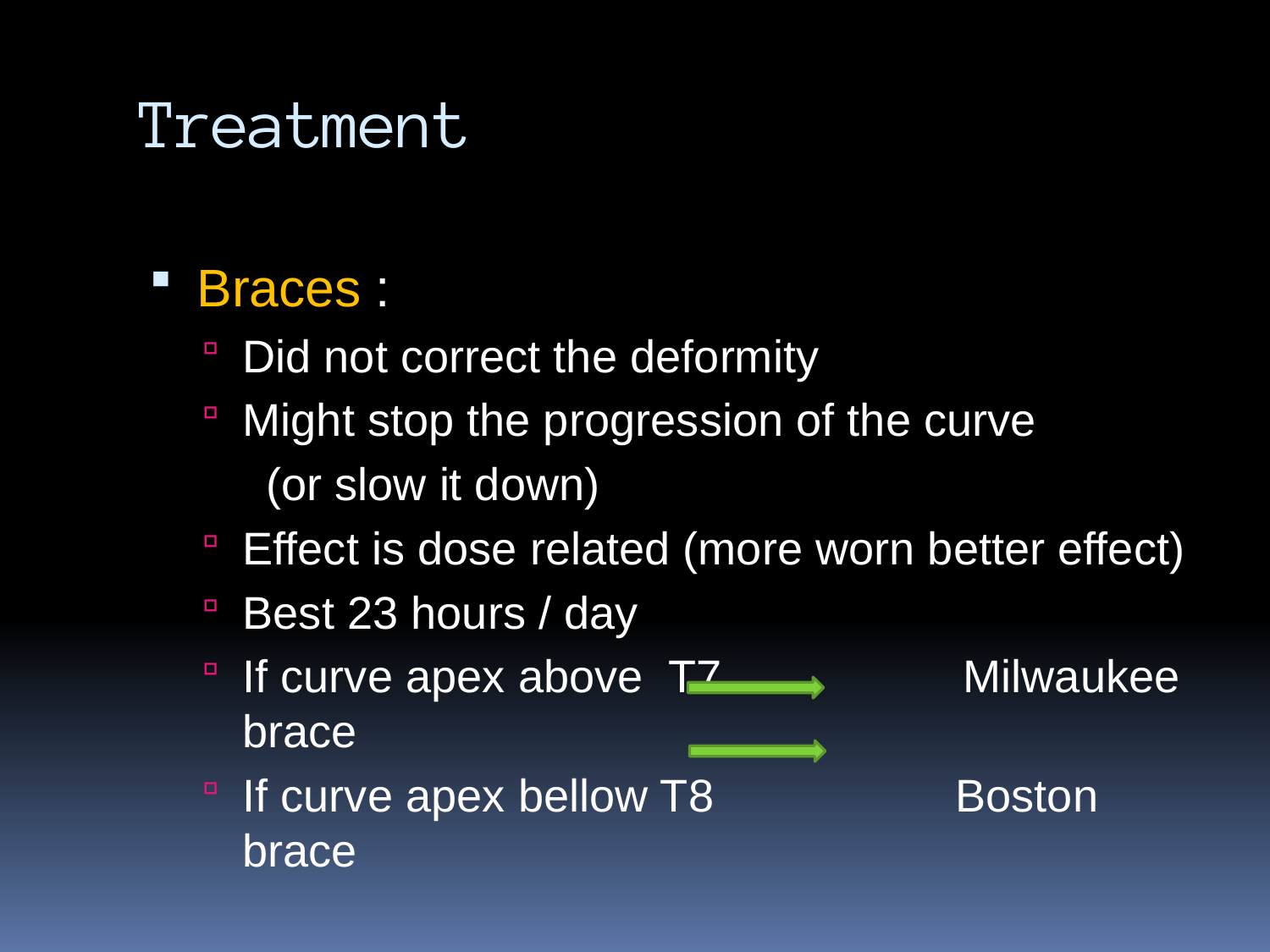

# Treatment
Braces :
Did not correct the deformity
Might stop the progression of the curve
     (or slow it down)
Effect is dose related (more worn better effect)
Best 23 hours / day
If curve apex above  T7                   Milwaukee brace
If curve apex bellow T8                   Boston brace